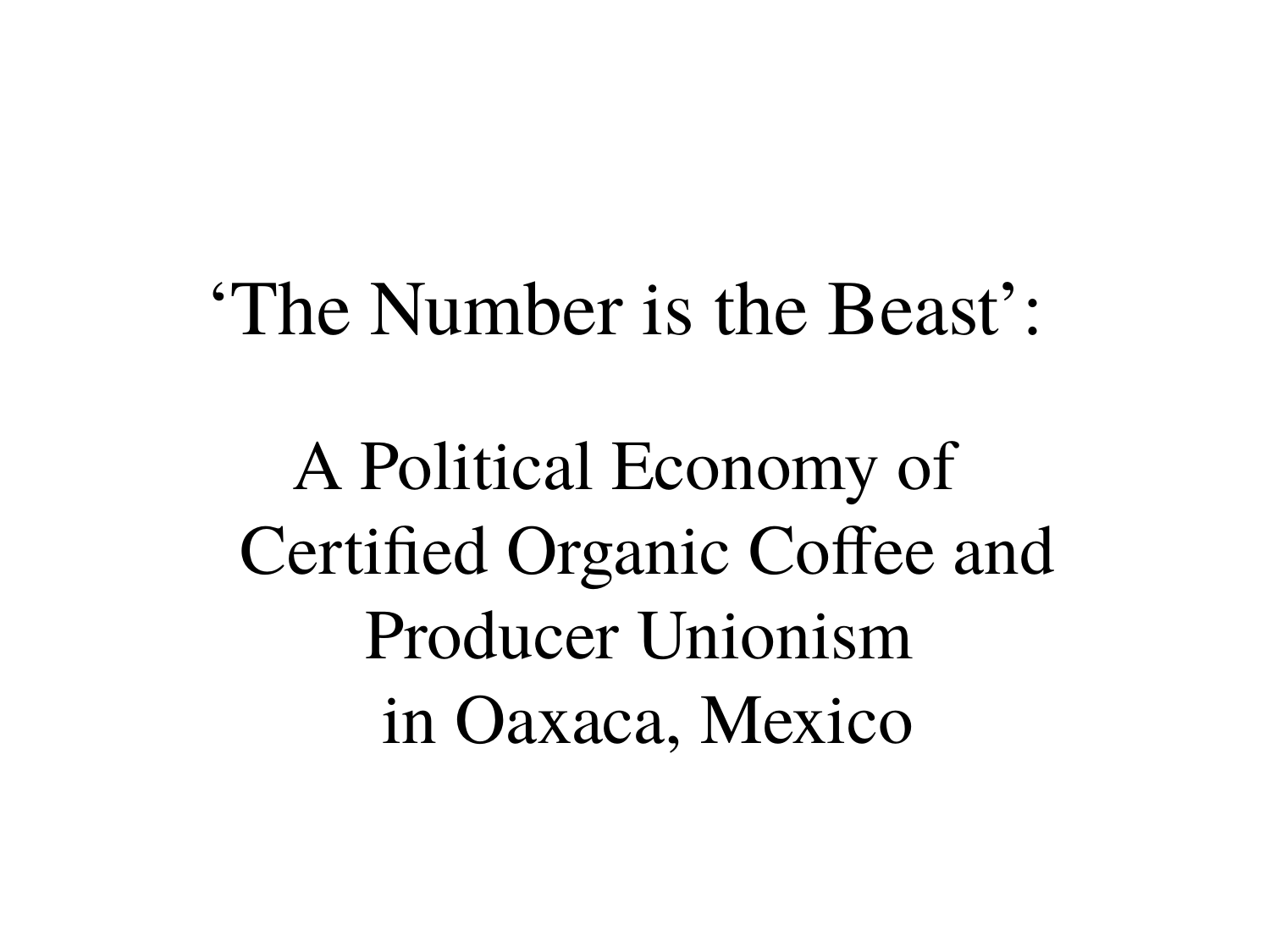

# ‘The Number is the Beast’:
A Political Economy of Certified Organic Coffee and Producer Unionism
in Oaxaca, Mexico